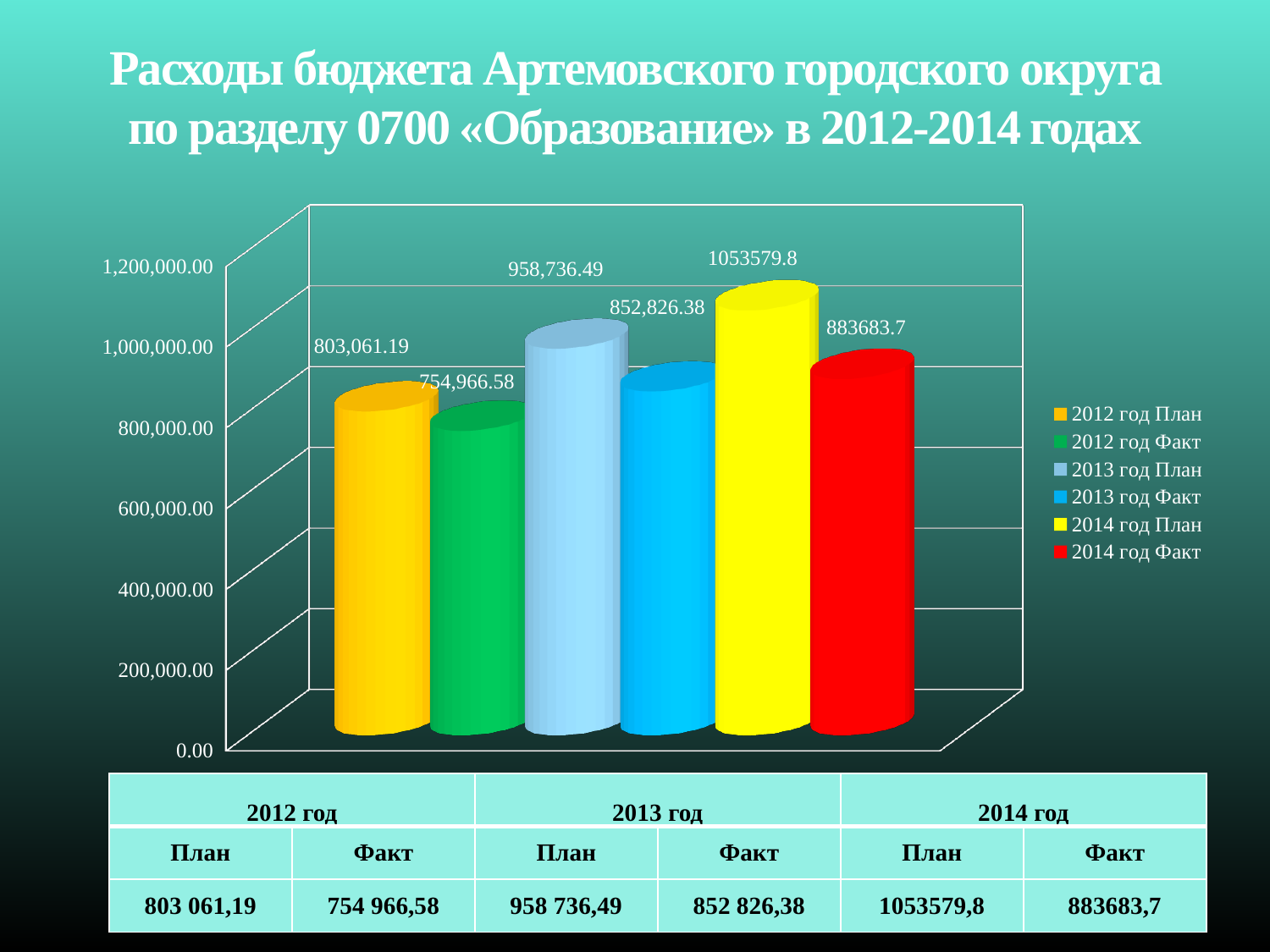

# Расходы бюджета Артемовского городского округа по разделу 0700 «Образование» в 2012-2014 годах

[unsupported chart]

| 2012 год |  | 2013 год |  | 2014 год |  |
| --- | --- | --- | --- | --- | --- |
| План | Факт | План | Факт | План | Факт |
| 803 061,19 | 754 966,58 | 958 736,49 | 852 826,38 | 1053579,8 | 883683,7 |